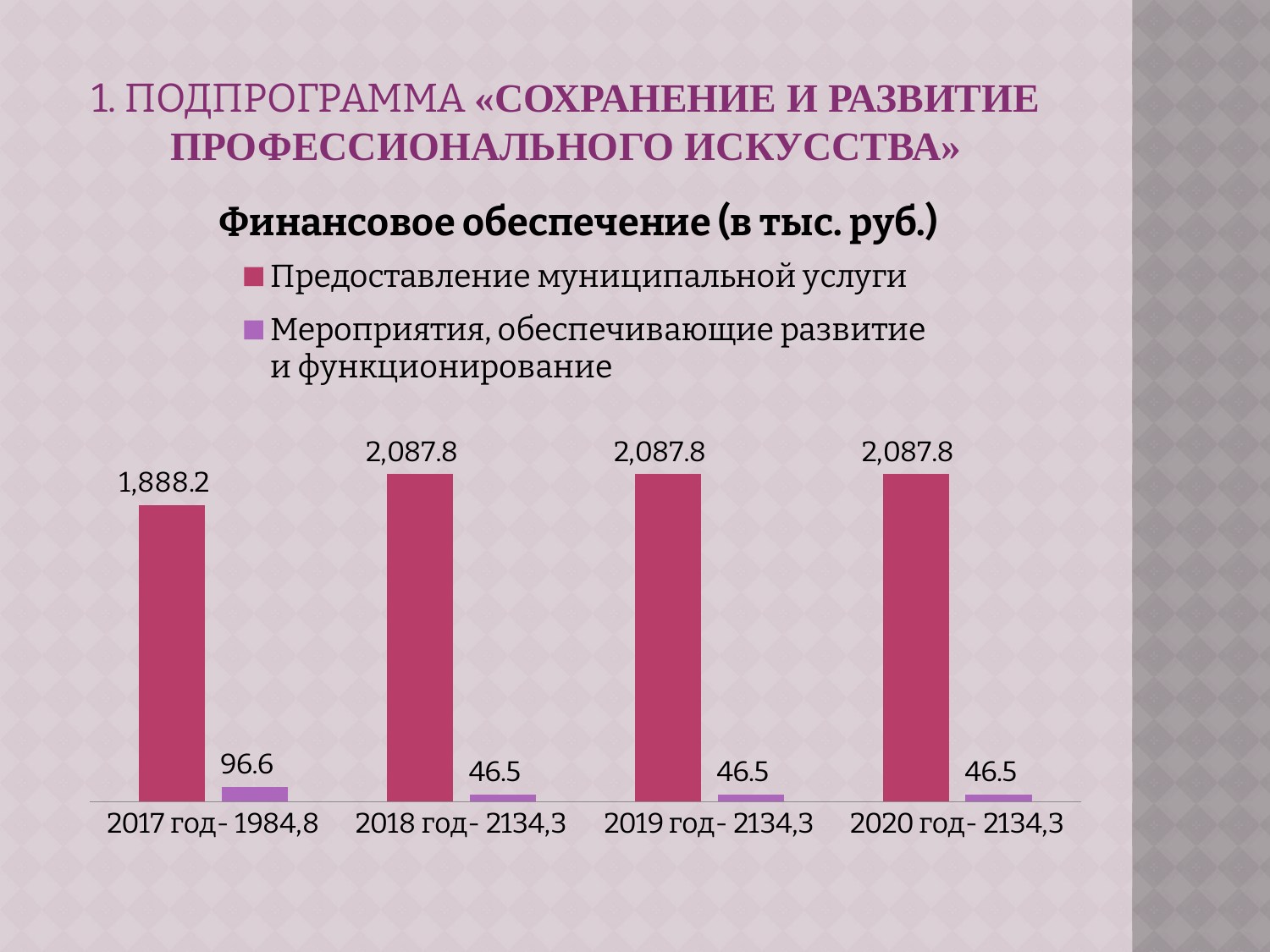

# 1. Подпрограмма «Сохранение и развитие профессионального искусства»

### Chart: Финансовое обеспечение (в тыс. руб.)

| Category | Предоставление муниципальной услуги | Мероприятия, обеспечивающие развитие и функционирование |
|---|---|---|
| 2017 год- 1984,8 | 1888.214 | 96.6 |
| 2018 год- 2134,3 | 2087.7889999999984 | 46.48 |
| 2019 год- 2134,3 | 2087.7889999999984 | 46.48 |
| 2020 год- 2134,3 | 2087.7889999999984 | 46.48 |